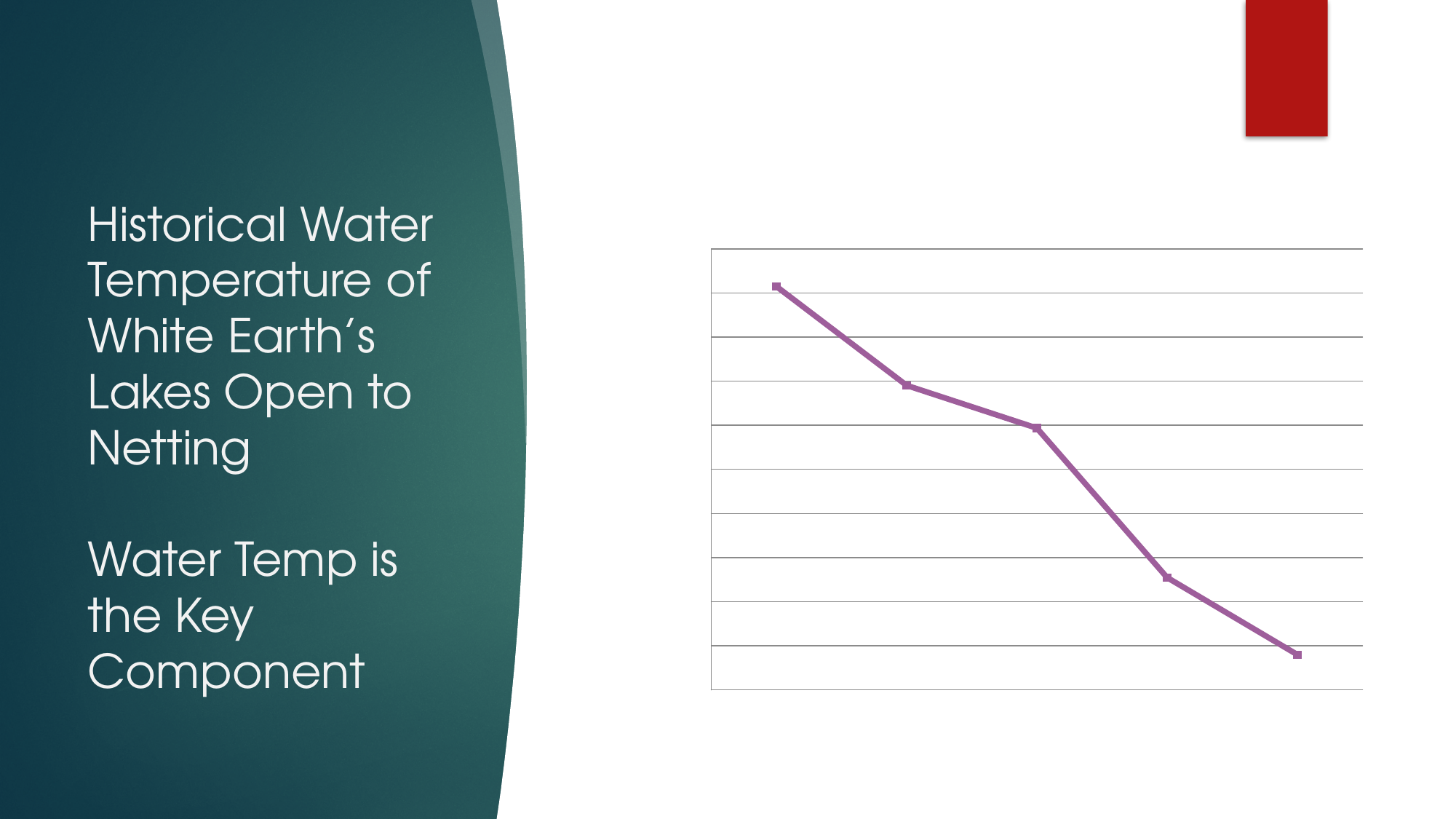

# Historical Water Temperature of White Earth’s Lakes Open to Netting Water Temp is  the Key Component

### Chart: Historical Water Temperature

| Category |  |
|---|---|
| August 15th | 75.74 |
| September 15th | 64.52 |
| October 15th | 59.68 |
| November 15th | 42.74 |
| December 15th | 34.0 |